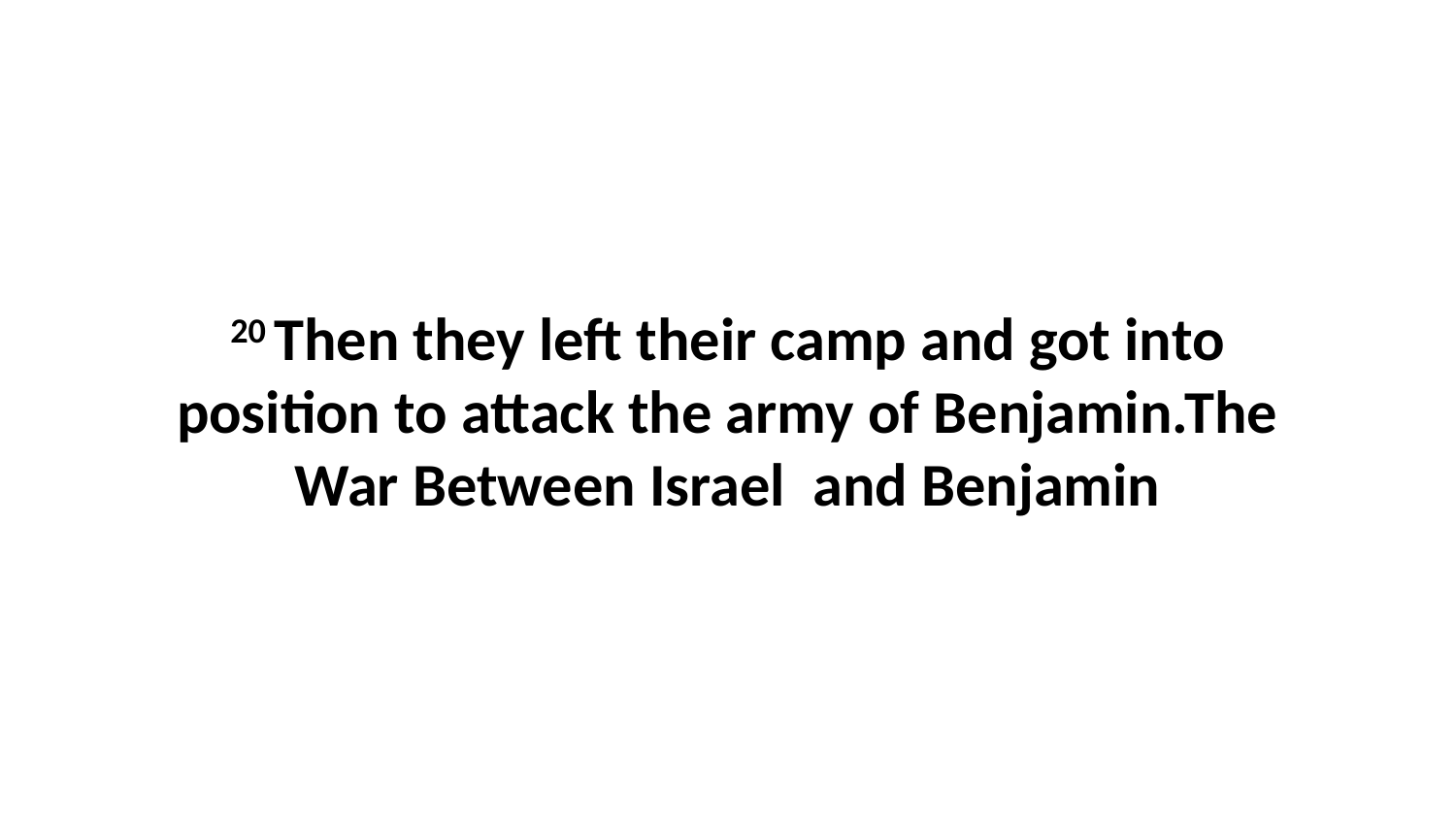

20 Then they left their camp and got into position to attack the army of Benjamin.The War Between Israel  and Benjamin